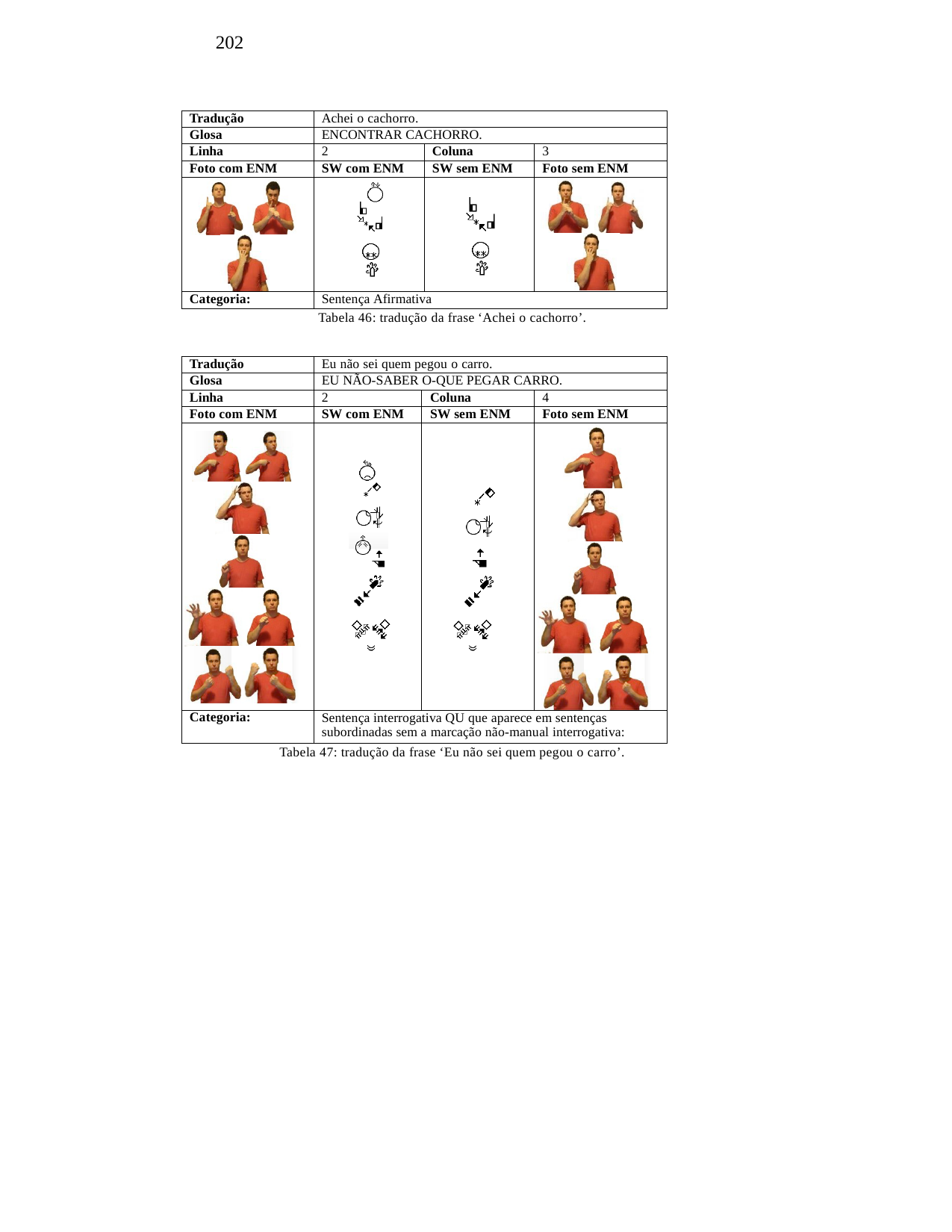

202
| Tradução | Achei o cachorro. |  |  |
| --- | --- | --- | --- |
| Glosa | ENCONTRAR CACHORRO. |  |  |
| Linha | 2 | Coluna | 3 |
| Foto com ENM | SW com ENM | SW sem ENM | Foto sem ENM |
|  |  |  |  |
| Categoria: | Sentença Afirmativa |  |  |

Tabela 46: tradução da frase ‘Achei o cachorro’.
| Tradução | Eu não sei quem pegou o carro. |  |  |
| --- | --- | --- | --- |
| Glosa | EU NÃO-SABER O-QUE PEGAR CARRO. |  |  |
| Linha | 2 | Coluna | 4 |
| Foto com ENM | SW com ENM | SW sem ENM | Foto sem ENM |
|  |  |  |  |
| Categoria: | Sentença interrogativa QU que aparece em sentenças subordinadas sem a marcação não-manual interrogativa: |  |  |

Tabela 47: tradução da frase ‘Eu não sei quem pegou o carro’.